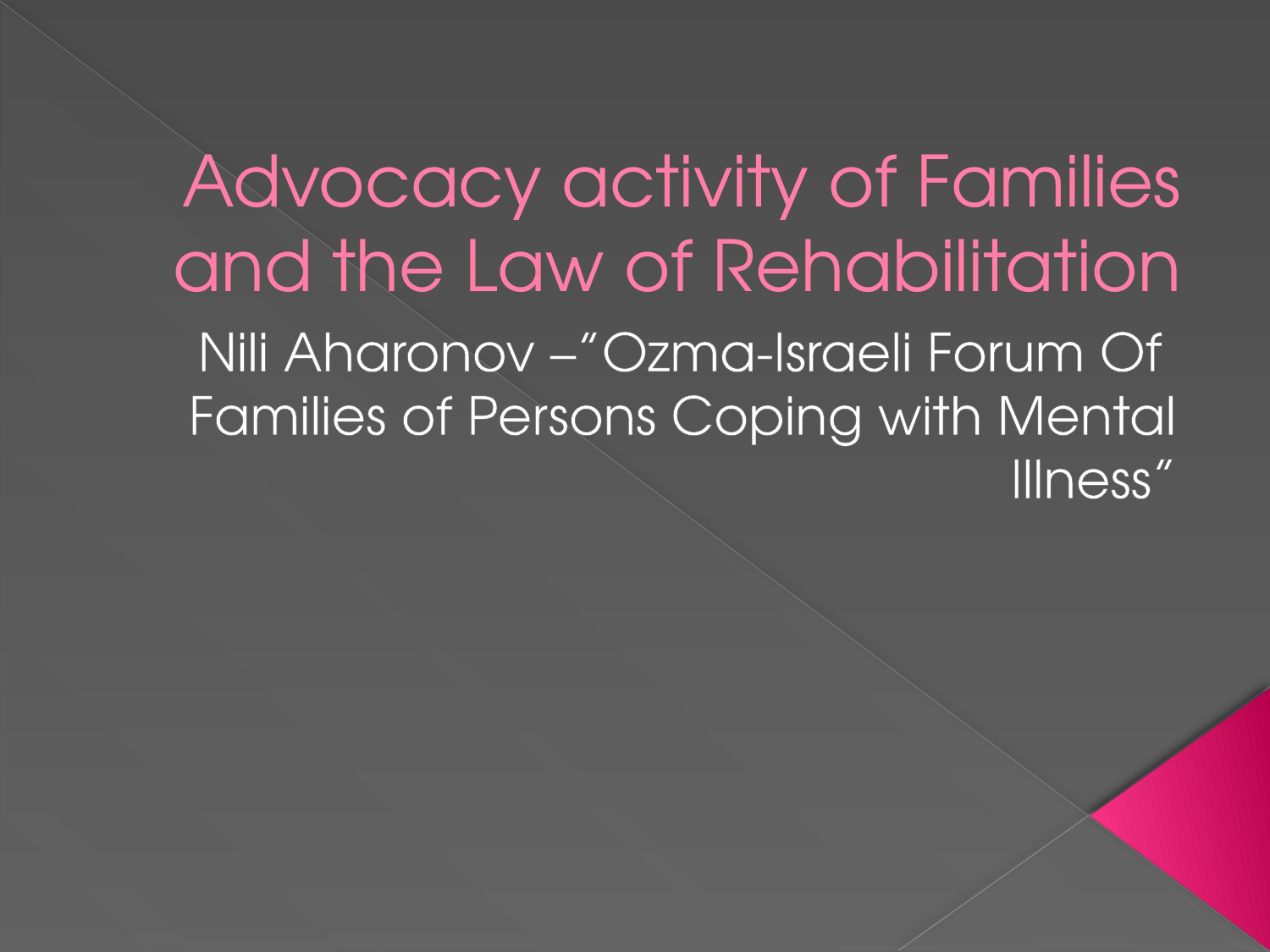

# Advocacy activity of Families and the Law of Rehabilitation
Nili Aharonov –”Ozma-Israeli Forum Of  Families of Persons Coping with Mental Illness”